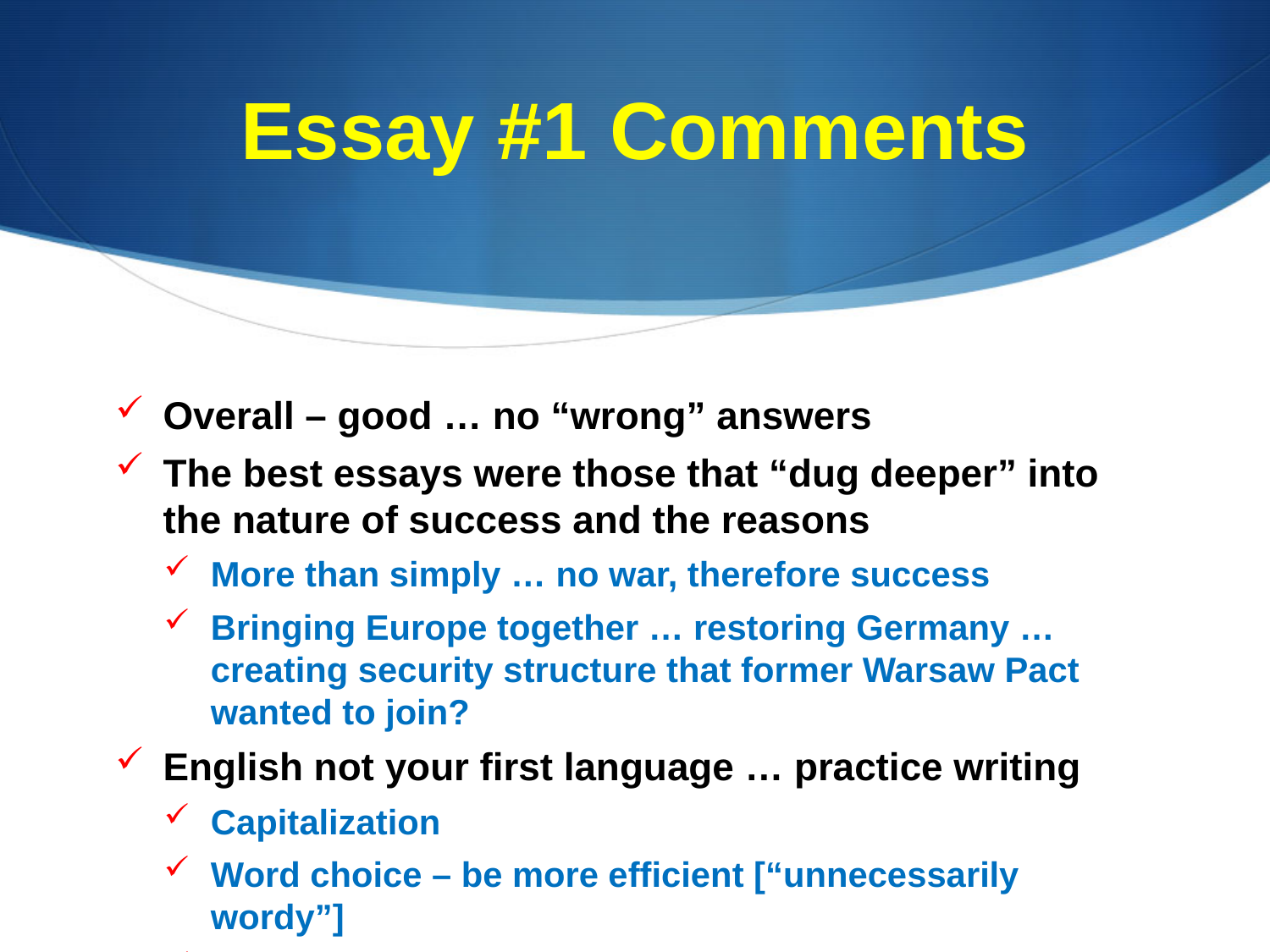

# Essay #1 Comments
Overall – good … no “wrong” answers
The best essays were those that “dug deeper” into the nature of success and the reasons
More than simply … no war, therefore success
Bringing Europe together … restoring Germany … creating security structure that former Warsaw Pact wanted to join?
English not your first language … practice writing
Capitalization
Word choice – be more efficient [“unnecessarily wordy”]
Paragraph structure